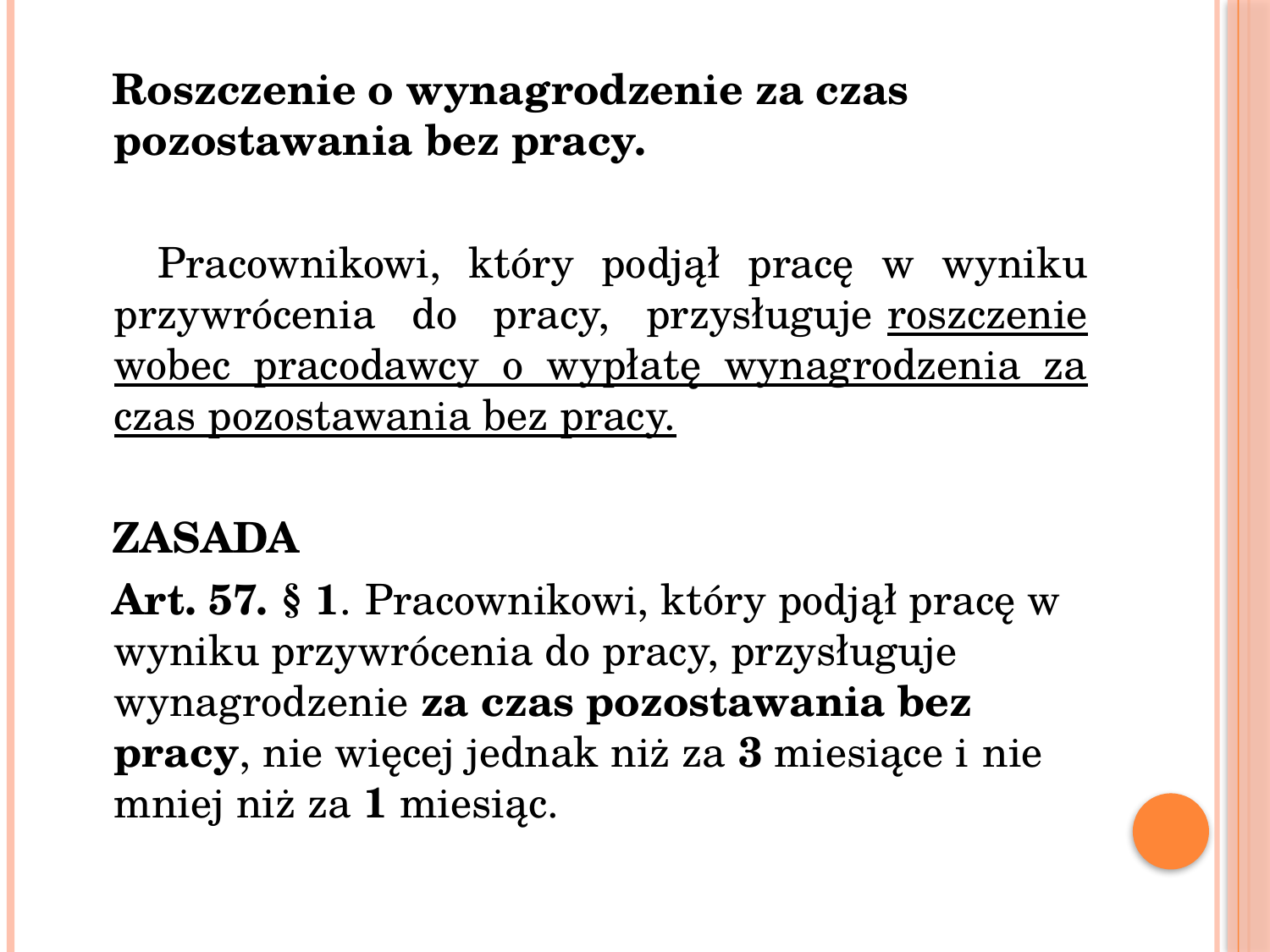

Roszczenie o wynagrodzenie za czas pozostawania bez pracy.

   Pracownikowi, który podjął pracę w wyniku przywrócenia do pracy, przysługuje roszczenie wobec pracodawcy o wypłatę wynagrodzenia za czas pozostawania bez pracy.

   ZASADA
   Art. 57. § 1. Pracownikowi, który podjął pracę w wyniku przywrócenia do pracy, przysługuje wynagrodzenie za czas pozostawania bez pracy, nie więcej jednak niż za 3 miesiące i nie mniej niż za 1 miesiąc.